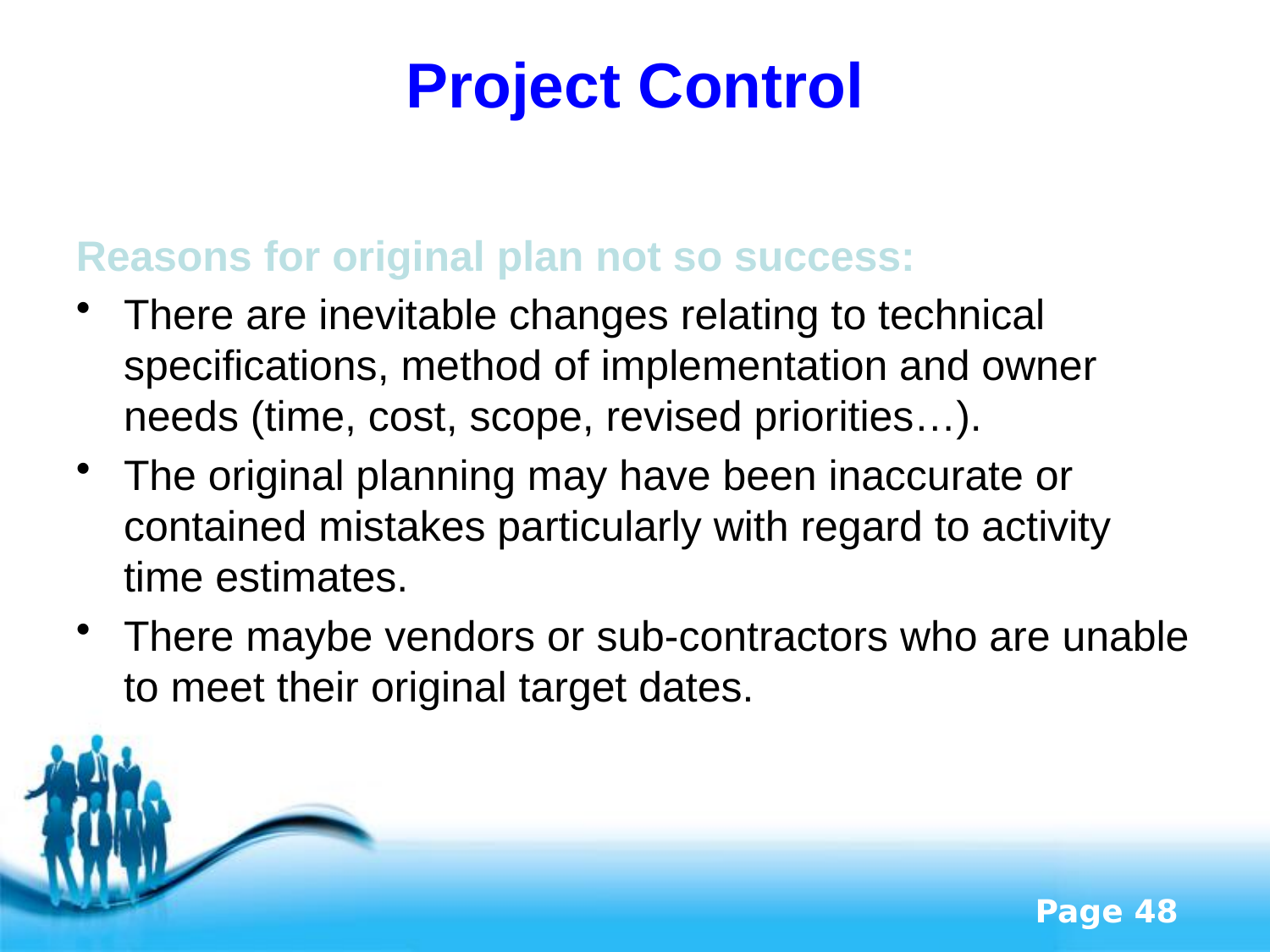

# Project Control
Reasons for original plan not so success:
There are inevitable changes relating to technical specifications, method of implementation and owner needs (time, cost, scope, revised priorities…).
The original planning may have been inaccurate or contained mistakes particularly with regard to activity time estimates.
There maybe vendors or sub-contractors who are unable to meet their original target dates.